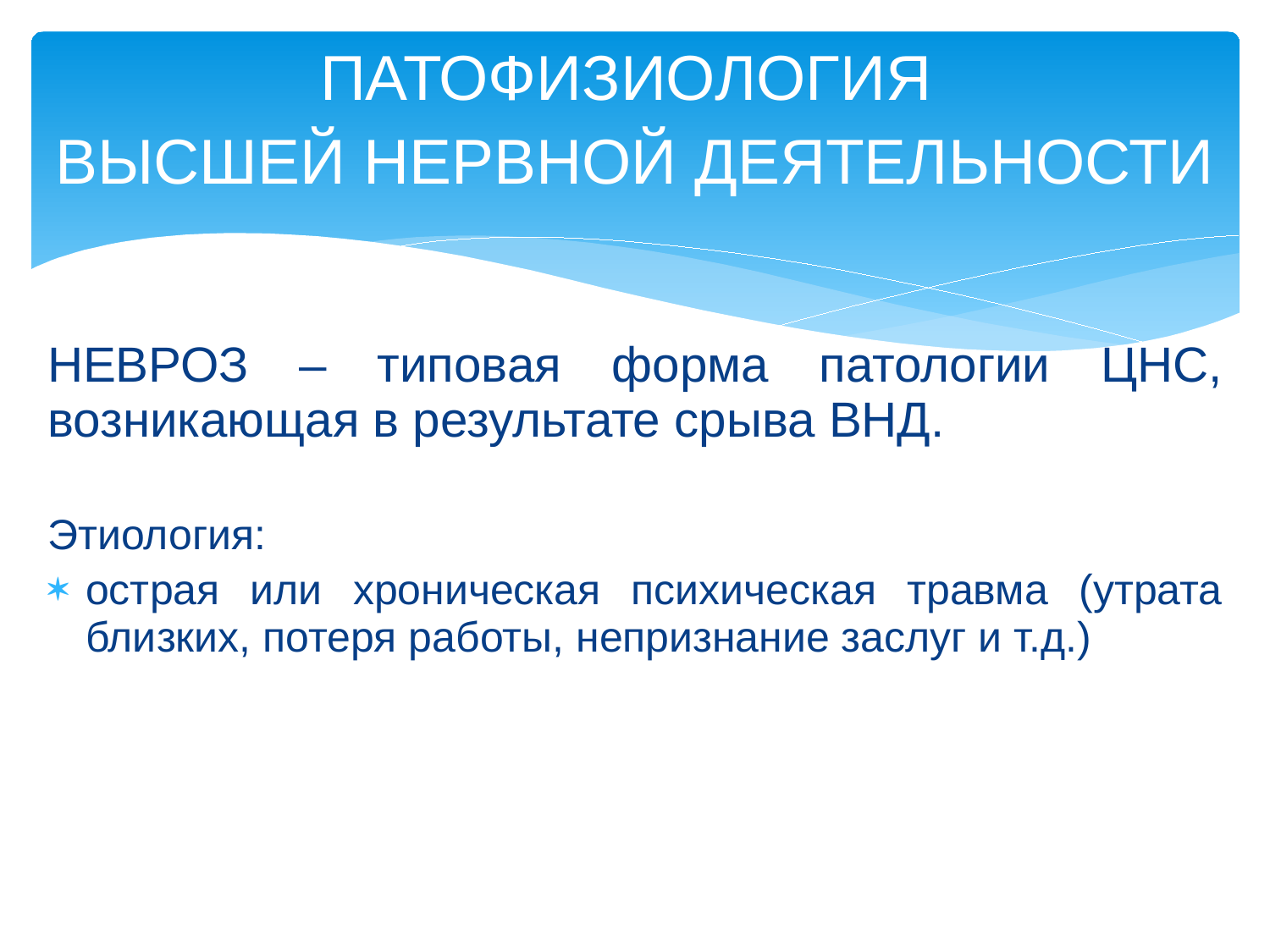

ПАТОФИЗИОЛОГИЯ
ВЫСШЕЙ НЕРВНОЙ ДЕЯТЕЛЬНОСТИ

НЕВРОЗ – типовая форма патологии ЦНС, возникающая в результате срыва ВНД.

Этиология:
острая или хроническая психическая травма (утрата близких, потеря работы, непризнание заслуг и т.д.)